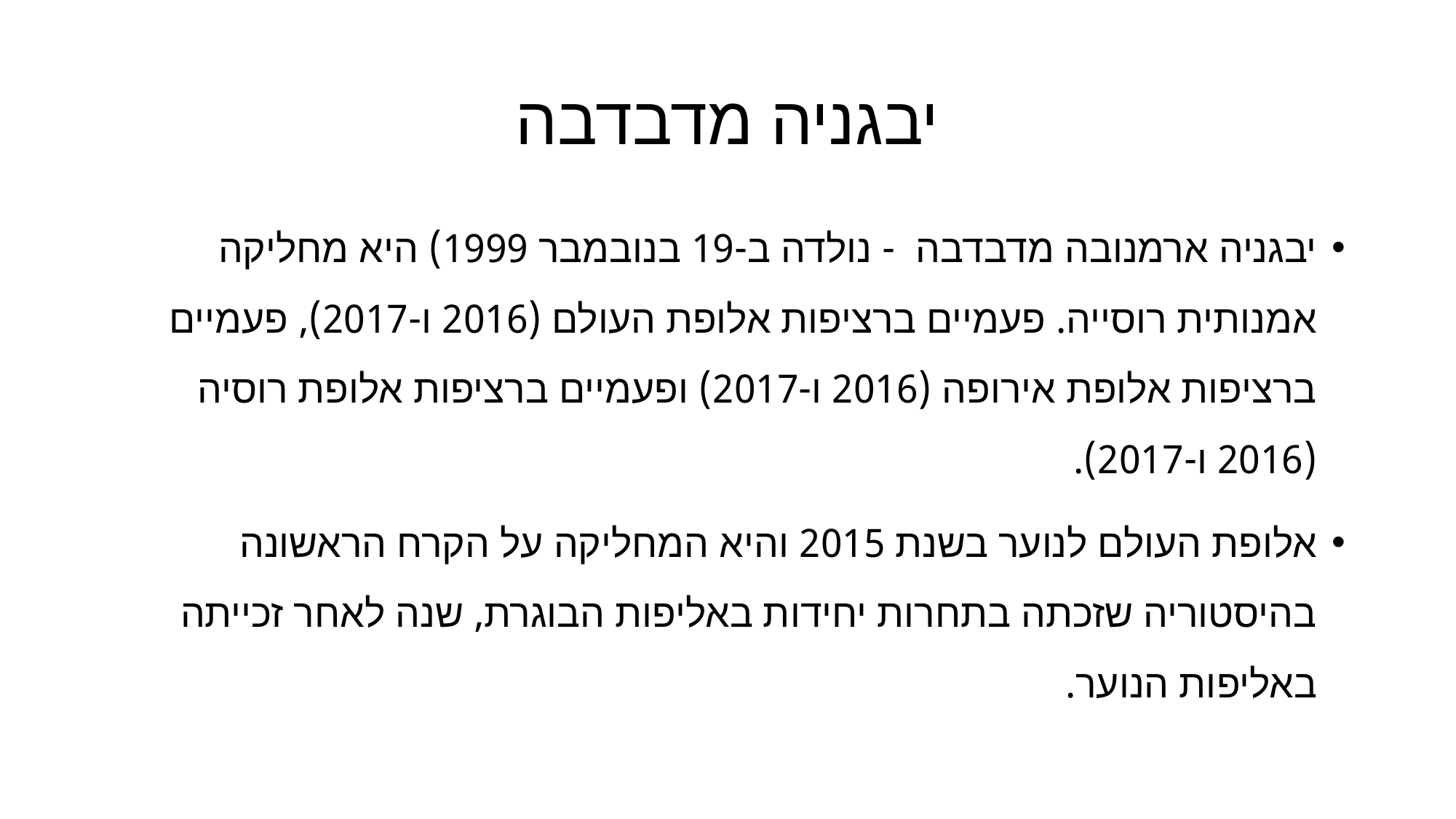

# יבגניה מדבדבה
יבגניה ארמנובה מדבדבה  - ‏נולדה ב-19 בנובמבר 1999) היא מחליקה אמנותית רוסייה. פעמיים ברציפות אלופת העולם (2016 ו-2017), פעמיים ברציפות אלופת אירופה (2016 ו-2017) ופעמיים ברציפות אלופת רוסיה (2016 ו-2017).
אלופת העולם לנוער בשנת 2015 והיא המחליקה על הקרח הראשונה בהיסטוריה שזכתה בתחרות יחידות באליפות הבוגרת, שנה לאחר זכייתה באליפות הנוער.